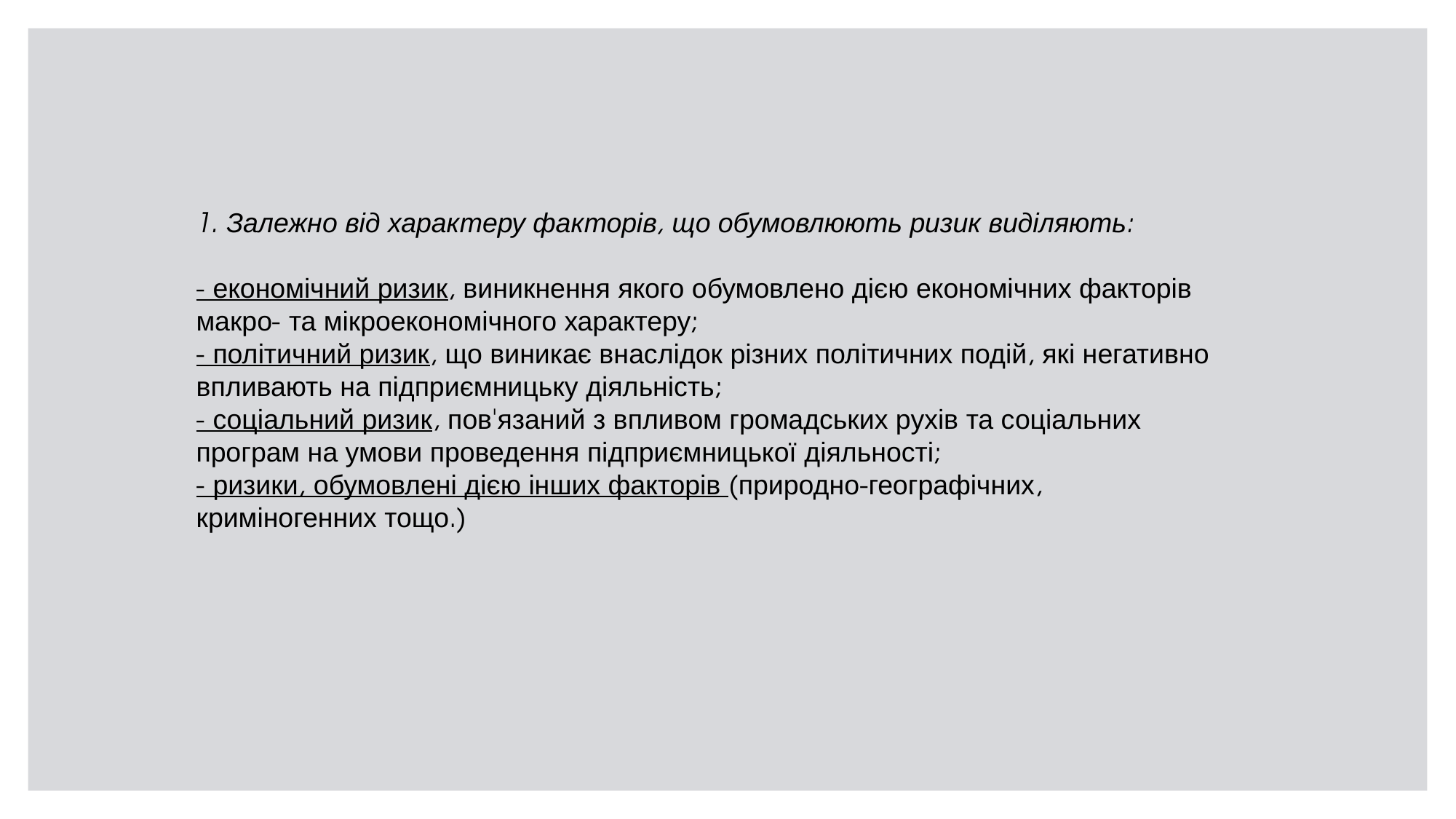

1. Залежно від характеру факторів, що обумовлюють ризик виділяють:

- економічний ризик, виникнення якого обумовлено дією економічних факторів макро- та мікроекономічного характеру;
- політичний ризик, що виникає внаслідок різних політичних подій, які негативно впливають на підприємницьку діяльність;
- соціальний ризик, пов'язаний з впливом громадських рухів та соціальних програм на умови проведення підприємницької діяльності;
- ризики, обумовлені дією інших факторів (природно-географічних, криміногенних тощо.)